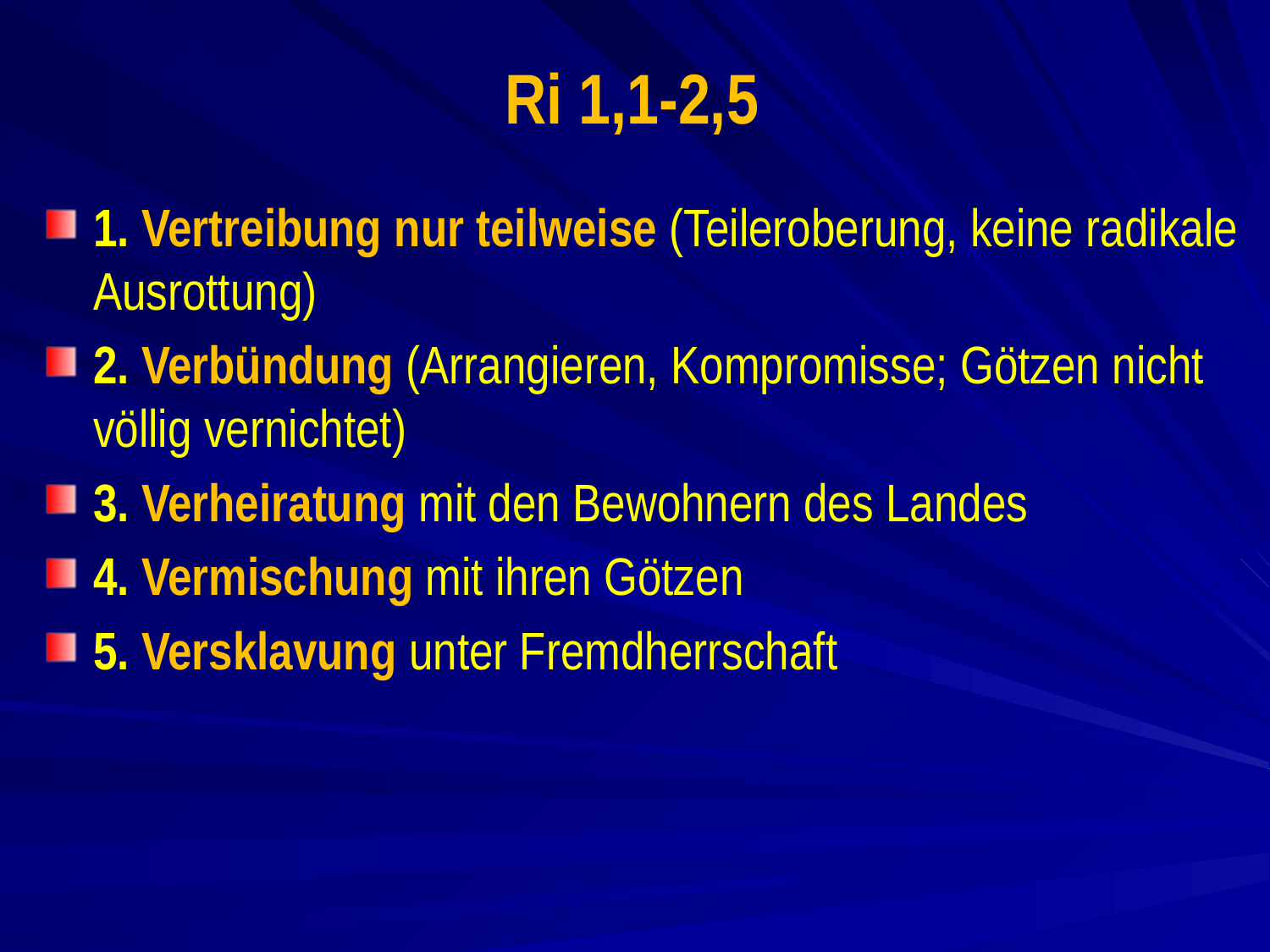

# Ri 1,1-2,5
1. Vertreibung nur teilweise (Teileroberung, keine radikale Ausrottung)
2. Verbündung (Arrangieren, Kompromisse; Götzen nicht völlig vernichtet)
3. Verheiratung mit den Bewohnern des Landes
4. Vermischung mit ihren Götzen
5. Versklavung unter Fremdherrschaft